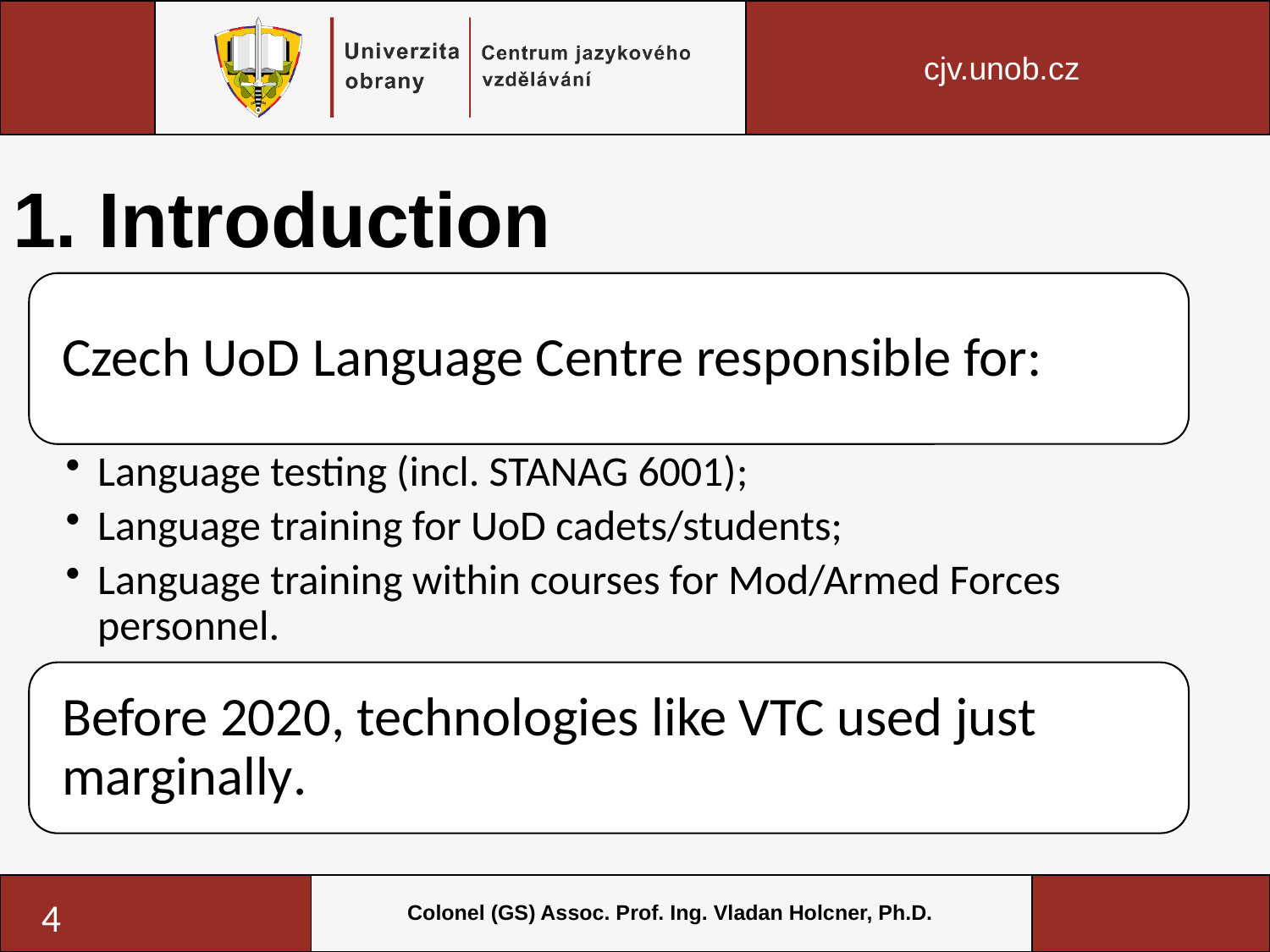

# 1. Introduction
Czech UoD Language Centre responsible for:
Language testing (incl. STANAG 6001);
Language training for UoD cadets/students;
Language training within courses for Mod/Armed Forces personnel.
Before 2020, technologies like VTC used just marginally.
4
Colonel (GS) Assoc. Prof. Ing. Vladan Holcner, Ph.D.